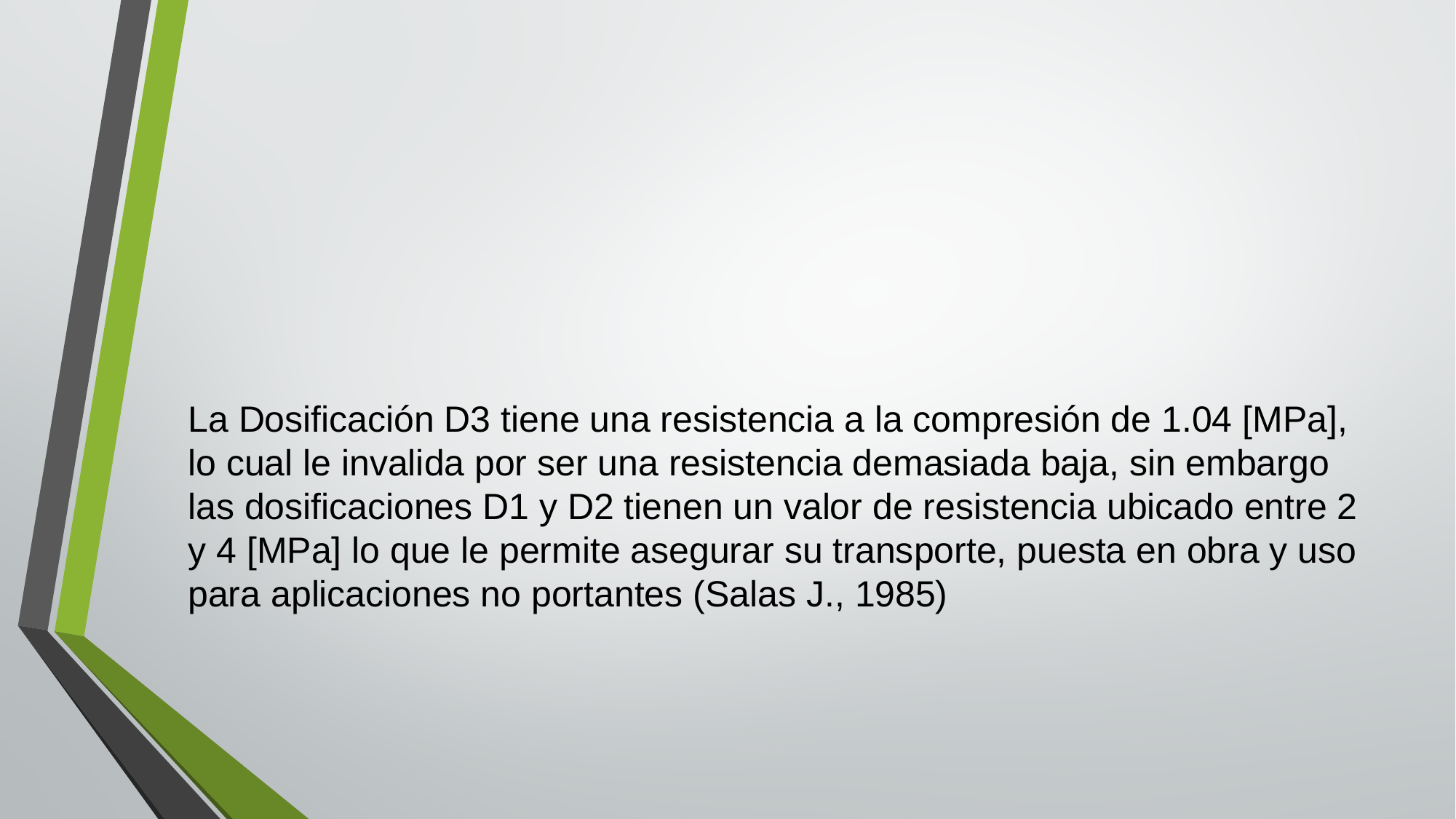

#
La Dosificación D3 tiene una resistencia a la compresión de 1.04 [MPa], lo cual le invalida por ser una resistencia demasiada baja, sin embargo las dosificaciones D1 y D2 tienen un valor de resistencia ubicado entre 2 y 4 [MPa] lo que le permite asegurar su transporte, puesta en obra y uso para aplicaciones no portantes (Salas J., 1985)